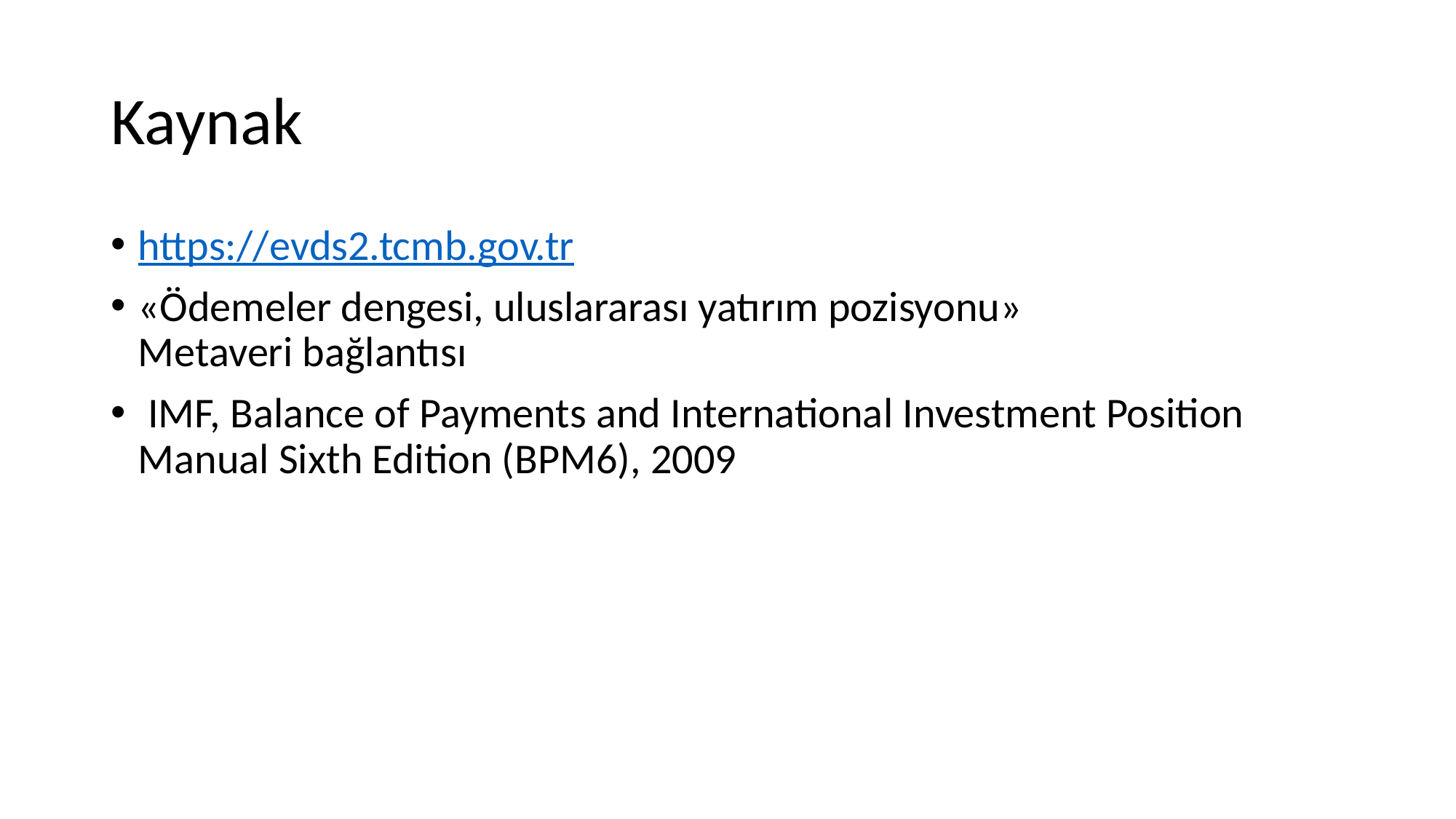

# Kaynak
https://evds2.tcmb.gov.tr
«Ödemeler dengesi, uluslararası yatırım pozisyonu»
Metaveri bağlantısı
 IMF, Balance of Payments and International Investment Position Manual Sixth Edition (BPM6), 2009